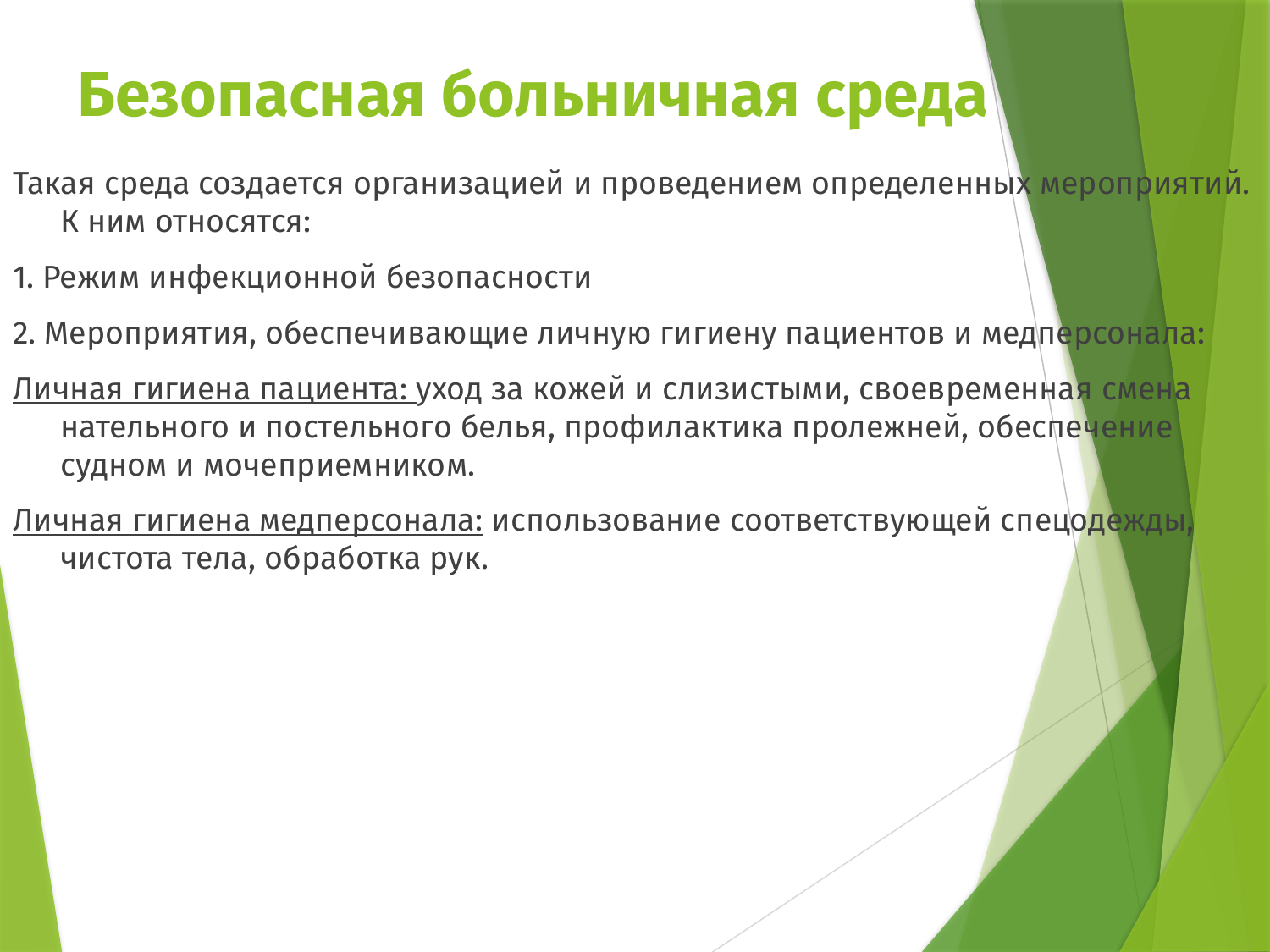

# Безопасная больничная среда
Такая среда создается организацией и проведением определенных мероприятий. К ним относятся:
1. Режим инфекционной безопасности
2. Мероприятия, обеспечивающие личную гигиену пациентов и медперсонала:
Личная гигиена пациента: уход за кожей и слизистыми, своевременная смена нательного и постельного белья, профилактика пролежней, обеспечение судном и мочеприемником.
Личная гигиена медперсонала: использование соответствующей спецодежды, чистота тела, обработка рук.